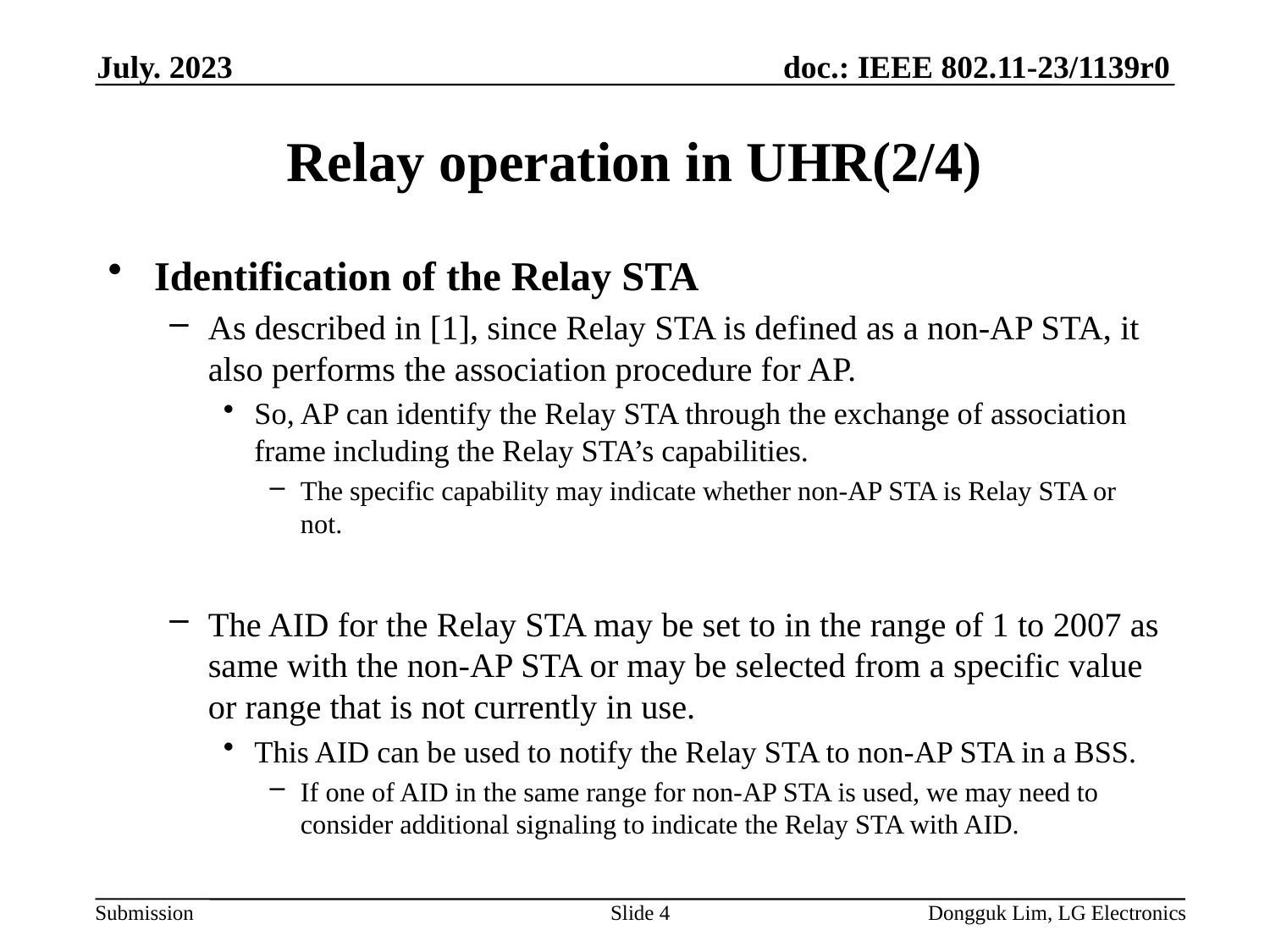

July. 2023
# Relay operation in UHR(2/4)
Identification of the Relay STA
As described in [1], since Relay STA is defined as a non-AP STA, it also performs the association procedure for AP.
So, AP can identify the Relay STA through the exchange of association frame including the Relay STA’s capabilities.
The specific capability may indicate whether non-AP STA is Relay STA or not.

The AID for the Relay STA may be set to in the range of 1 to 2007 as same with the non-AP STA or may be selected from a specific value or range that is not currently in use.
This AID can be used to notify the Relay STA to non-AP STA in a BSS.
If one of AID in the same range for non-AP STA is used, we may need to consider additional signaling to indicate the Relay STA with AID.

Slide 4
Dongguk Lim, LG Electronics